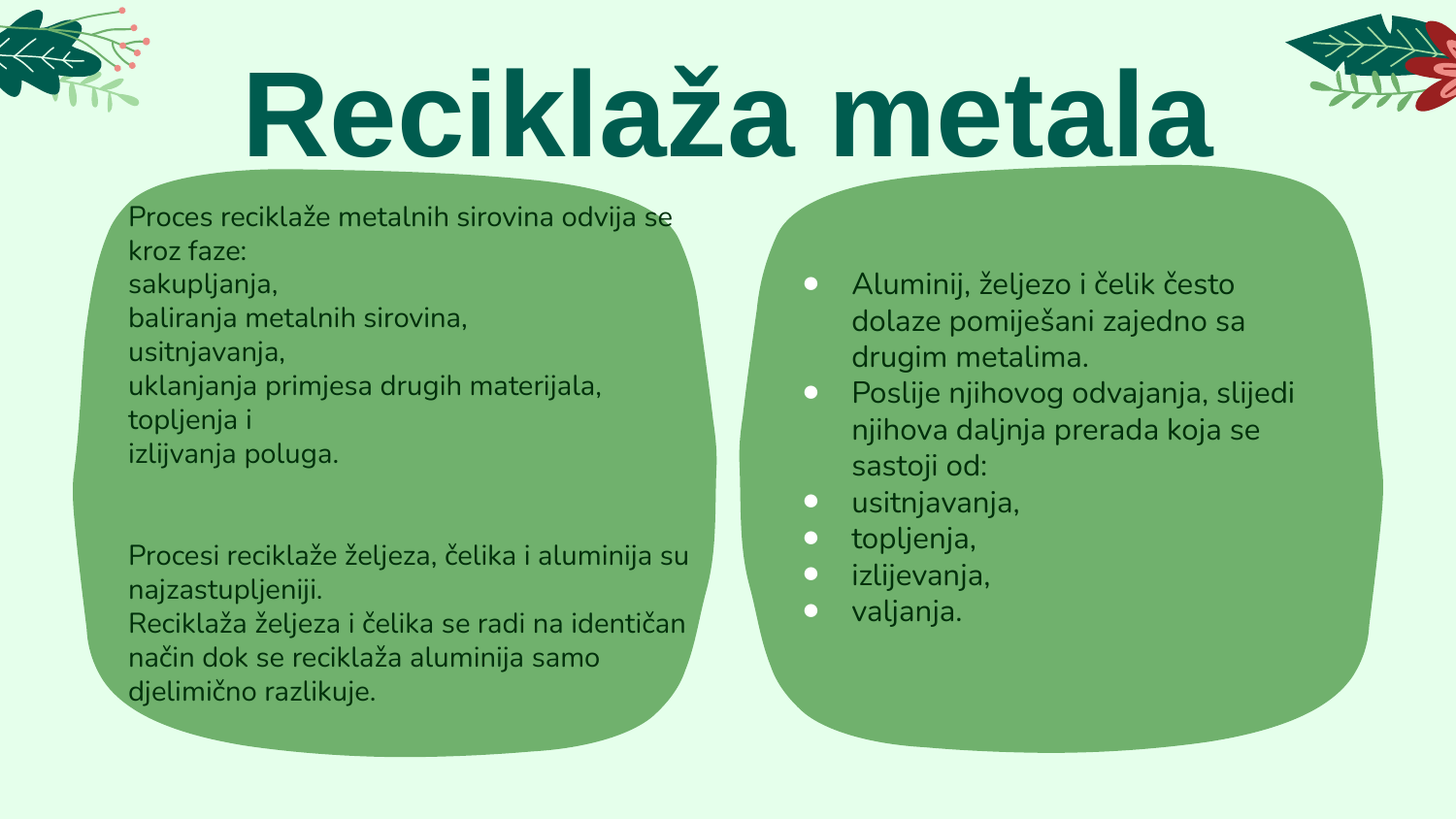

# Reciklaža metala
Aluminij, željezo i čelik često dolaze pomiješani zajedno sa drugim metalima.
Poslije njihovog odvajanja, slijedi njihova daljnja prerada koja se sastoji od:
usitnjavanja,
topljenja,
izlijevanja,
valjanja.

Proces reciklaže metalnih sirovina odvija se kroz faze:
sakupljanja,
baliranja metalnih sirovina,
usitnjavanja,
uklanjanja primjesa drugih materijala,
topljenja i
izlijvanja poluga.

Procesi reciklaže željeza, čelika i aluminija su najzastupljeniji.
Reciklaža željeza i čelika se radi na identičan način dok se reciklaža aluminija samo djelimično razlikuje.